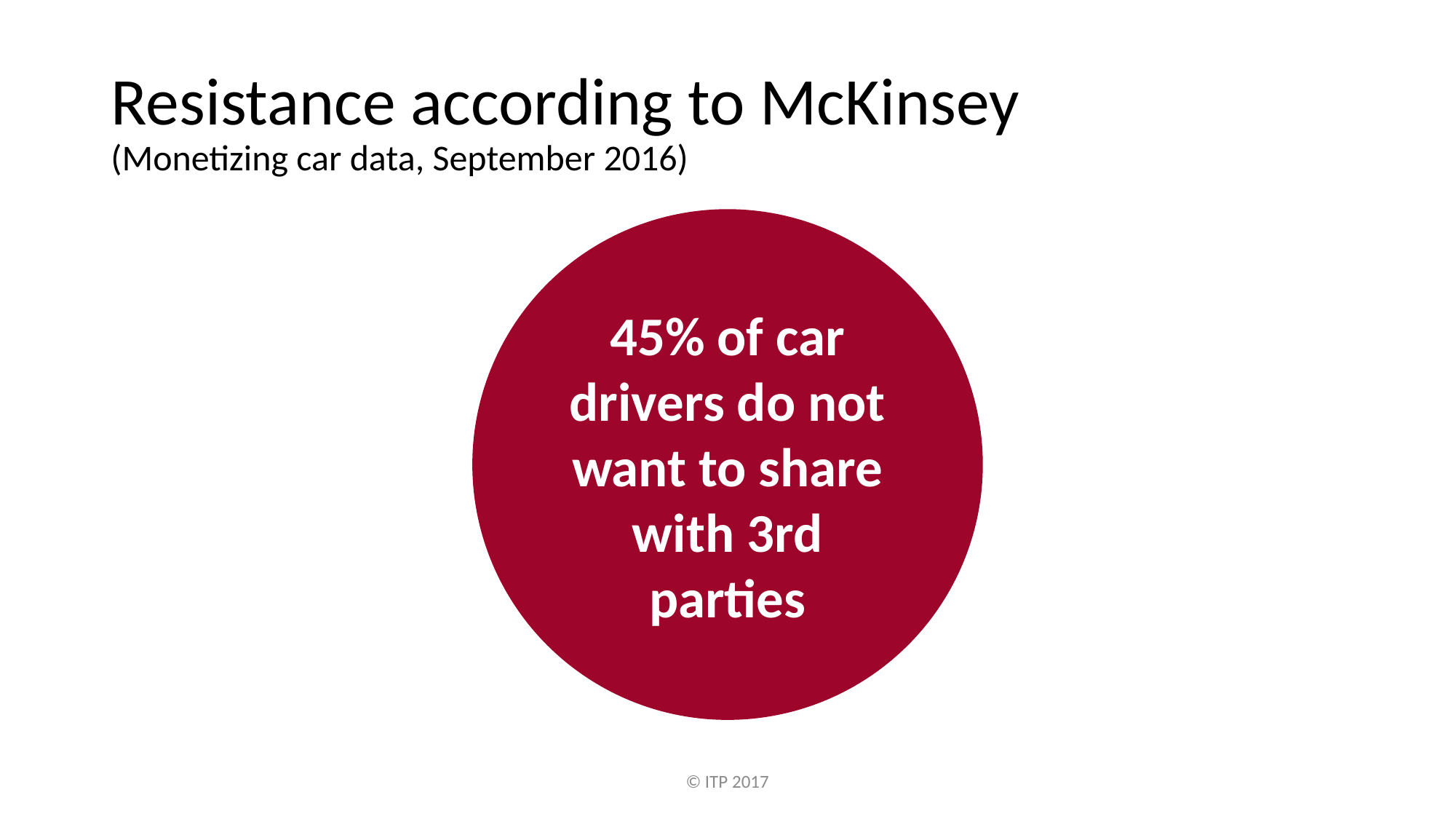

# Resistance according to McKinsey (Monetizing car data, September 2016)
45% of car drivers do not want to share with 3rd parties
© ITP 2017